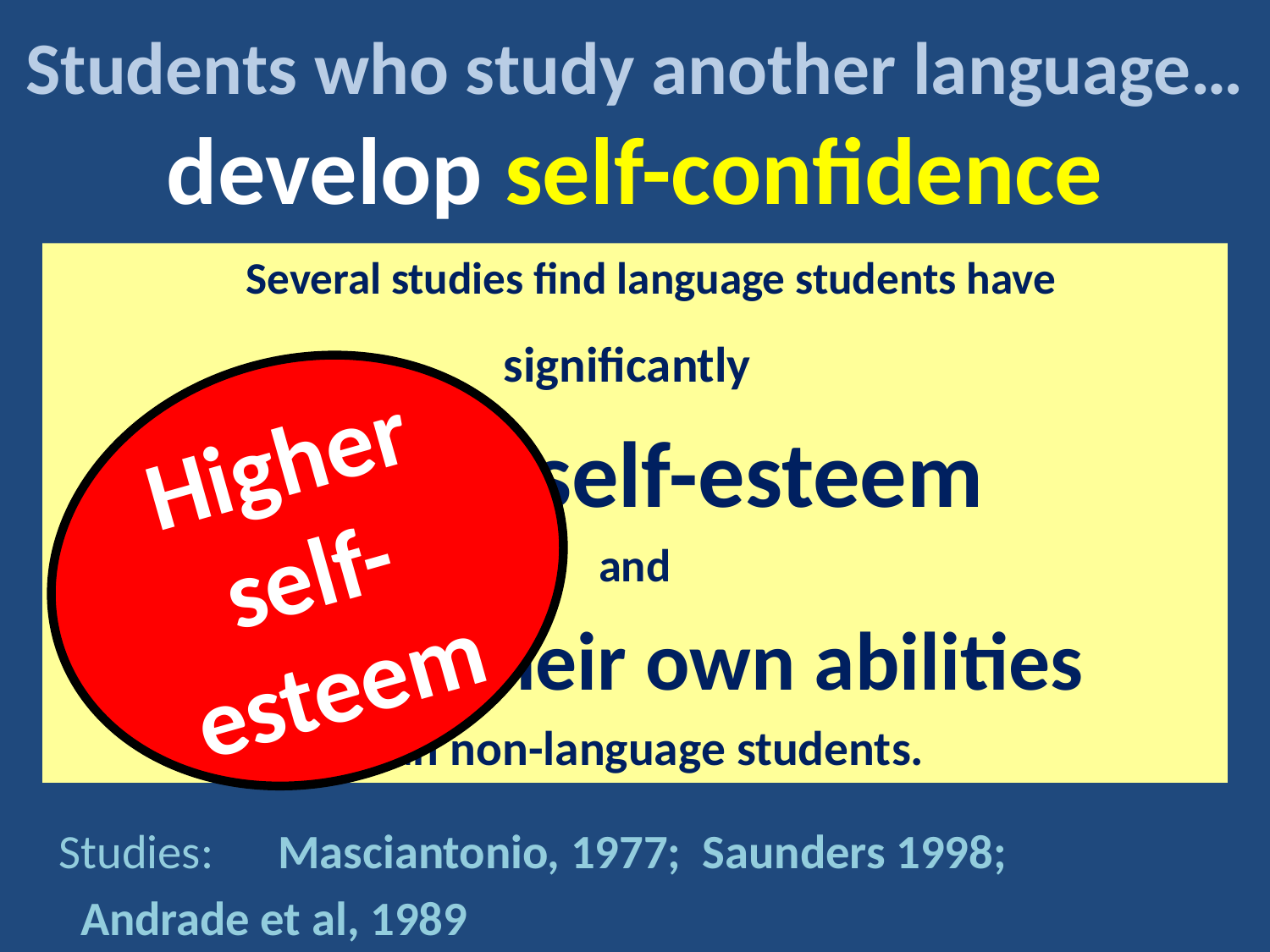

# Students who study another language… develop self-confidence
	Several studies find language students have
significantly
higher self-esteem
and
belief in their own abilities
than non-language students.
Higher self-esteem
	Studies:      Masciantonio, 1977;  Saunders 1998;
			  Andrade et al, 1989